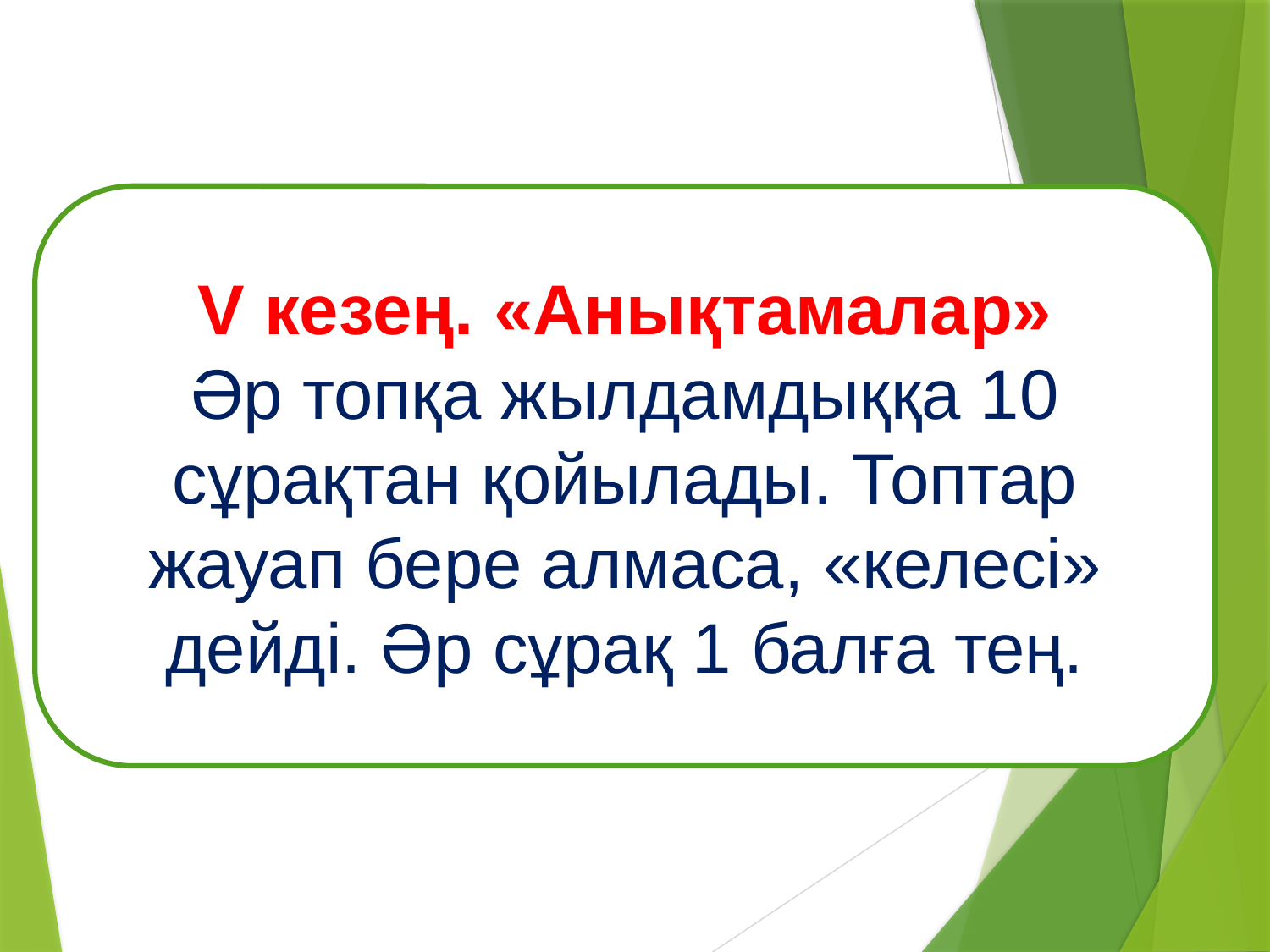

V кезең. «Анықтамалар»
Әр топқа жылдамдыққа 10 сұрақтан қойылады. Топтар жауап бере алмаса, «келесі» дейді. Әр сұрақ 1 балға тең.